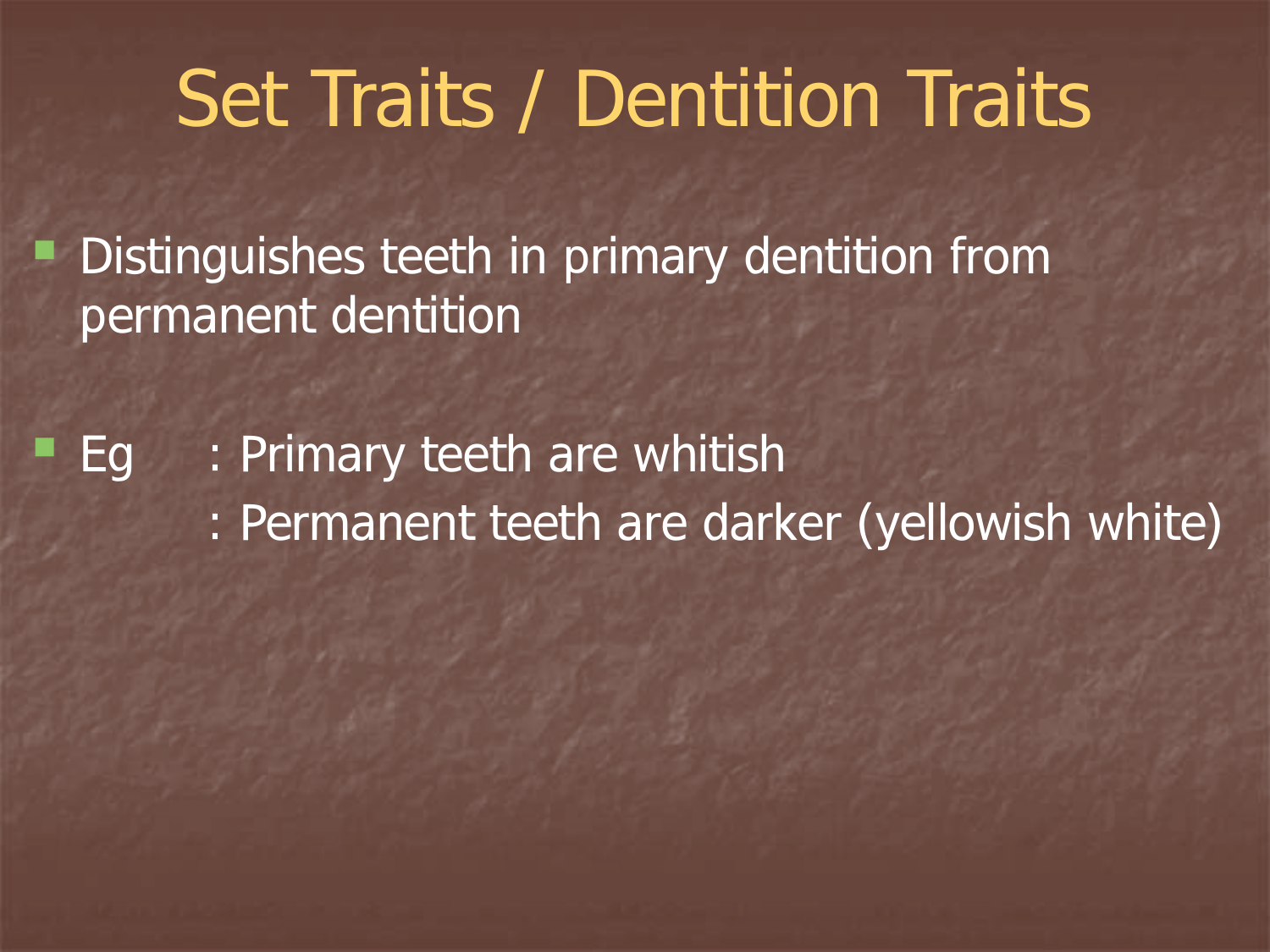

# Set Traits / Dentition Traits
Distinguishes teeth in primary dentition from permanent dentition

Eg 	: Primary teeth are whitish
		: Permanent teeth are darker (yellowish white)